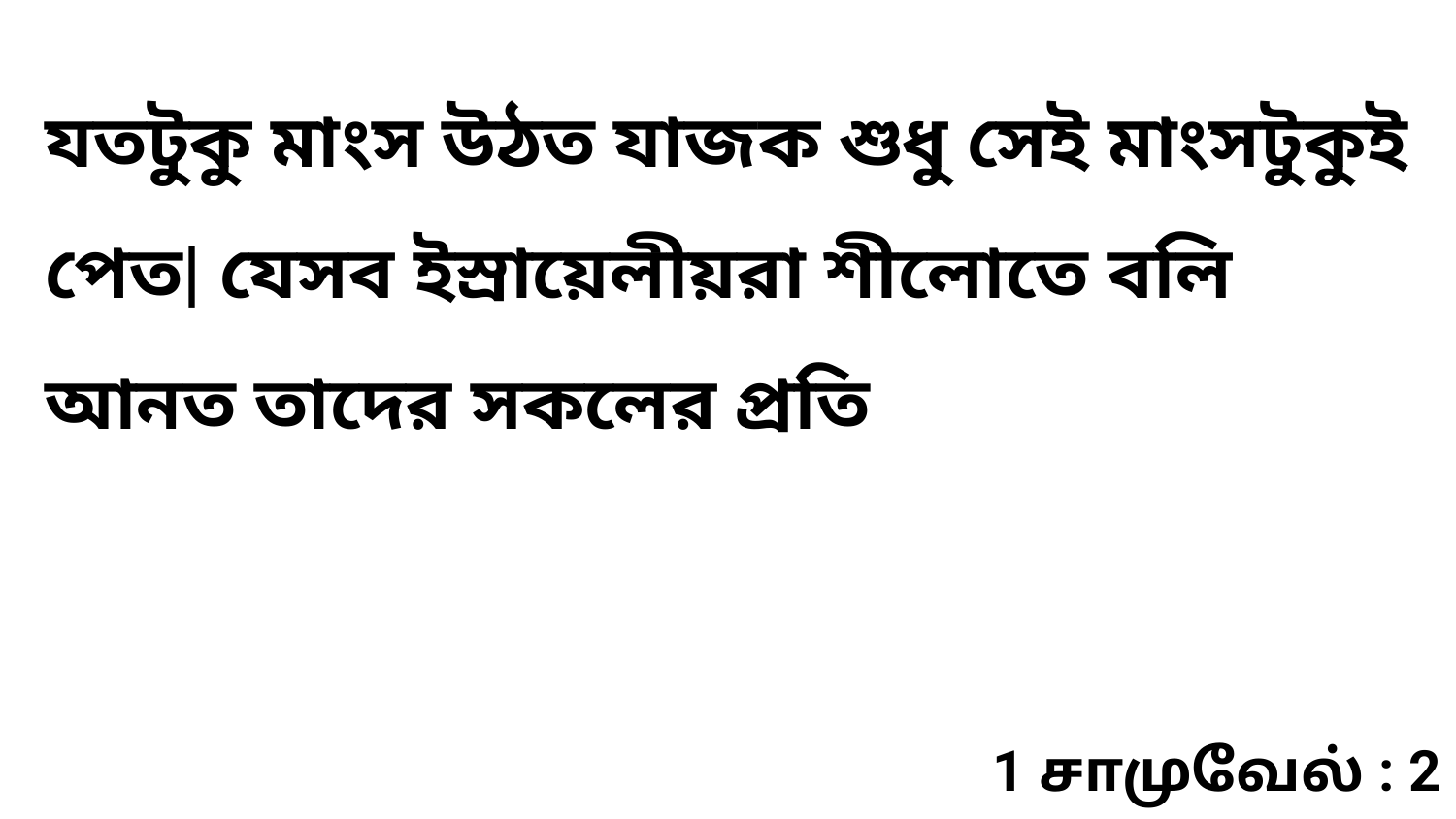

যতটুকু মাংস উঠত যাজক শুধু সেই মাংসটুকুই পেত| যেসব ইস্রায়েলীয়রা শীলোতে বলি আনত তাদের সকলের প্রতি
1 சாமுவேல் : 2